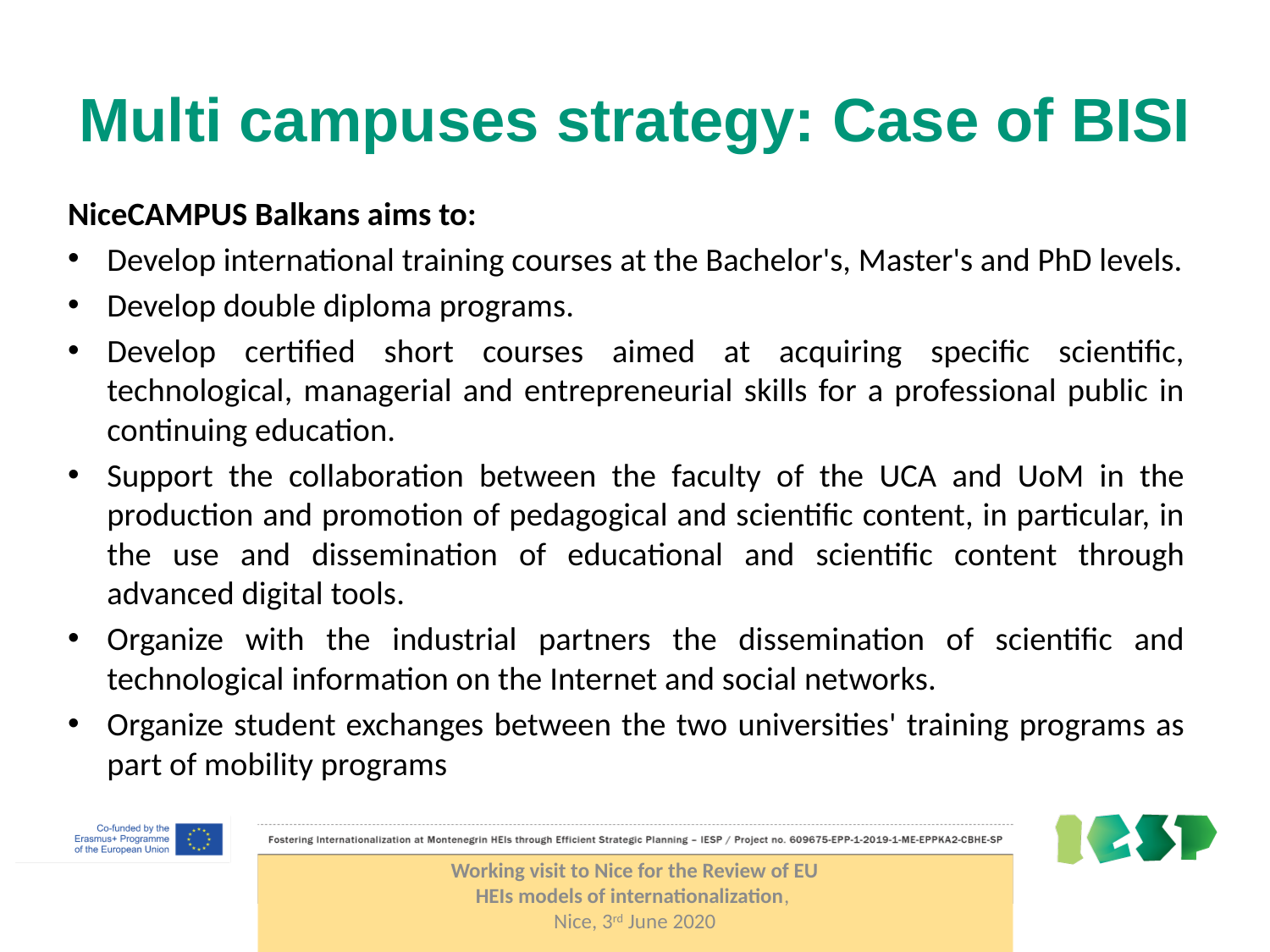

# Multi campuses strategy: Case of BISI
NiceCAMPUS Balkans aims to:
Develop international training courses at the Bachelor's, Master's and PhD levels.
Develop double diploma programs.
Develop certified short courses aimed at acquiring specific scientific, technological, managerial and entrepreneurial skills for a professional public in continuing education.
Support the collaboration between the faculty of the UCA and UoM in the production and promotion of pedagogical and scientific content, in particular, in the use and dissemination of educational and scientific content through advanced digital tools.
Organize with the industrial partners the dissemination of scientific and technological information on the Internet and social networks.
Organize student exchanges between the two universities' training programs as part of mobility programs

Working visit to Nice for the Review of EU HEIs models of internationalization,
Nice, 3rd June 2020